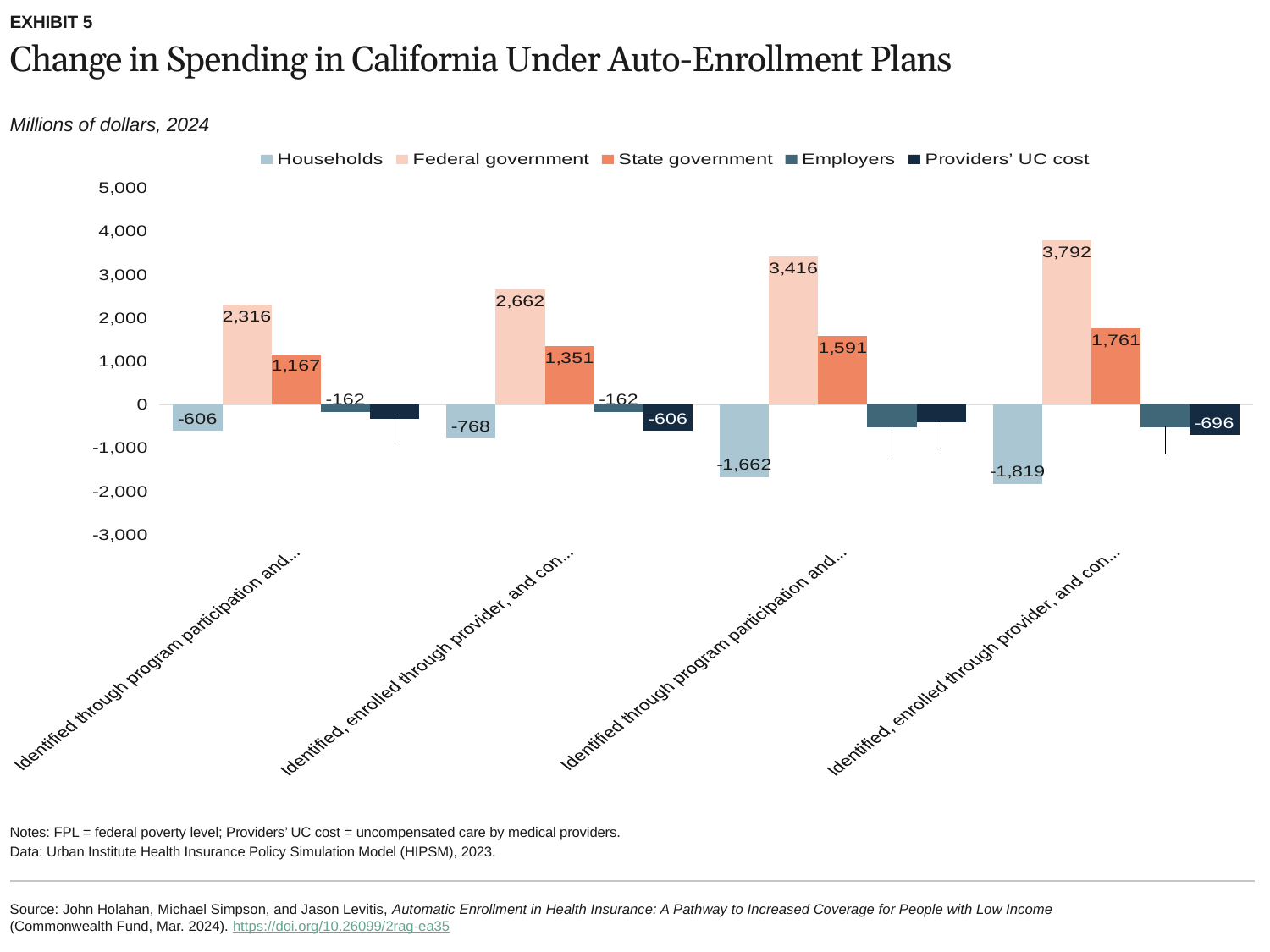

EXHIBIT 5
# Change in Spending in California Under Auto-Enrollment Plans
Millions of dollars, 2024

### Chart

| Category | Households | Federal government | State government | Employers | Providers’ UC cost |
|---|---|---|---|---|---|
| Identified through program participation and auto-enrolled to 150% FPL | -606.0 | 2316.0 | 1167.0 | -162.0 | -329.0 |
| Identified, enrolled through provider, and contingently covered to 150% FPL  | -768.0 | 2662.0 | 1351.0 | -162.0 | -606.0 |
| Identified through program participation and auto-enrolled to 200% FPL | -1662.0 | 3416.0 | 1591.0 | -513.0 | -410.0 |
| Identified, enrolled through provider, and contingently covered to 200% FPL | -1819.0 | 3792.0 | 1761.0 | -514.0 | -696.0 |
Notes: FPL = federal poverty level; Providers’ UC cost = uncompensated care by medical providers.
Data: Urban Institute Health Insurance Policy Simulation Model (HIPSM), 2023.